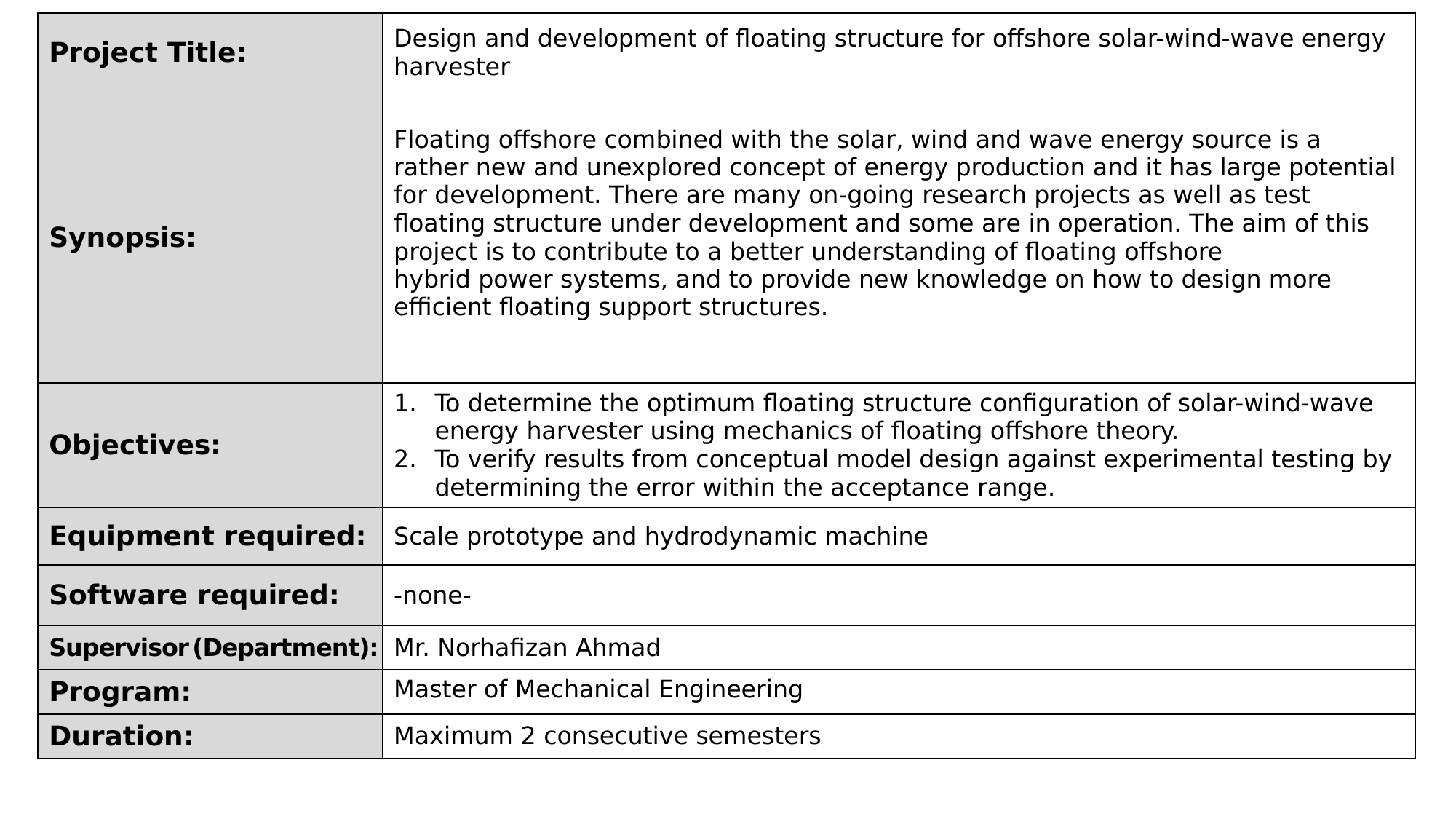

| Project Title: | Design and development of floating structure for offshore solar-wind-wave energy harvester |
| --- | --- |
| Synopsis: | Floating offshore combined with the solar, wind and wave energy source is a rather new and unexplored concept of energy production and it has large potential for development. There are many on-going research projects as well as test floating structure under development and some are in operation. The aim of this project is to contribute to a better understanding of floating offshore hybrid power systems, and to provide new knowledge on how to design more efficient floating support structures. |
| Objectives: | To determine the optimum floating structure configuration of solar-wind-wave energy harvester using mechanics of floating offshore theory. To verify results from conceptual model design against experimental testing by determining the error within the acceptance range. |
| Equipment required: | Scale prototype and hydrodynamic machine |
| Software required: | -none- |
| Supervisor (Department): | Mr. Norhafizan Ahmad |
| Program: | Master of Mechanical Engineering |
| Duration: | Maximum 2 consecutive semesters |